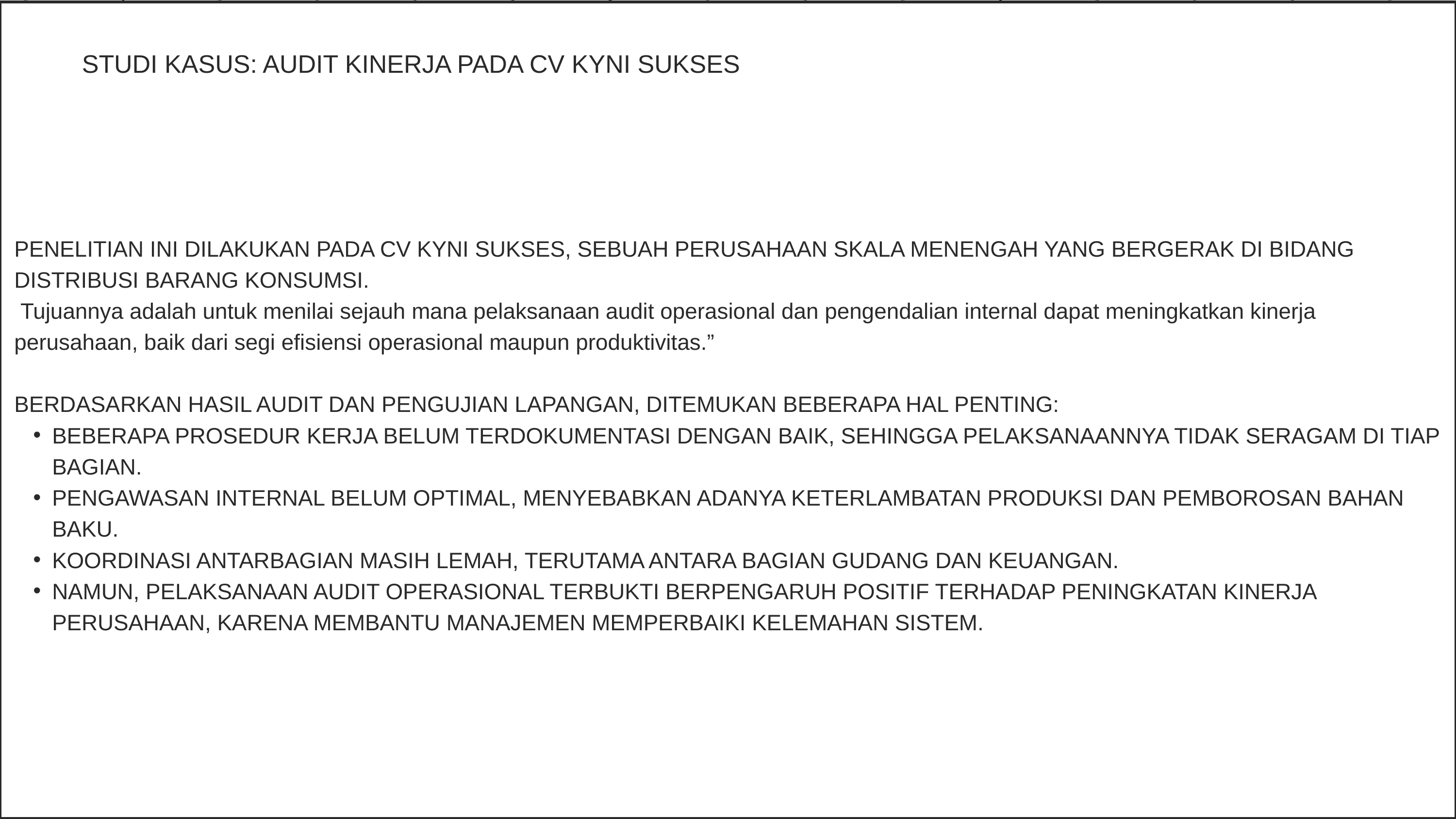

STUDI KASUS: AUDIT KINERJA PADA CV KYNI SUKSES
PENELITIAN INI DILAKUKAN PADA CV KYNI SUKSES, SEBUAH PERUSAHAAN SKALA MENENGAH YANG BERGERAK DI BIDANG DISTRIBUSI BARANG KONSUMSI.
 Tujuannya adalah untuk menilai sejauh mana pelaksanaan audit operasional dan pengendalian internal dapat meningkatkan kinerja perusahaan, baik dari segi efisiensi operasional maupun produktivitas.”

BERDASARKAN HASIL AUDIT DAN PENGUJIAN LAPANGAN, DITEMUKAN BEBERAPA HAL PENTING:
BEBERAPA PROSEDUR KERJA BELUM TERDOKUMENTASI DENGAN BAIK, SEHINGGA PELAKSANAANNYA TIDAK SERAGAM DI TIAP BAGIAN.
PENGAWASAN INTERNAL BELUM OPTIMAL, MENYEBABKAN ADANYA KETERLAMBATAN PRODUKSI DAN PEMBOROSAN BAHAN BAKU.
KOORDINASI ANTARBAGIAN MASIH LEMAH, TERUTAMA ANTARA BAGIAN GUDANG DAN KEUANGAN.
NAMUN, PELAKSANAAN AUDIT OPERASIONAL TERBUKTI BERPENGARUH POSITIF TERHADAP PENINGKATAN KINERJA PERUSAHAAN, KARENA MEMBANTU MANAJEMEN MEMPERBAIKI KELEMAHAN SISTEM.